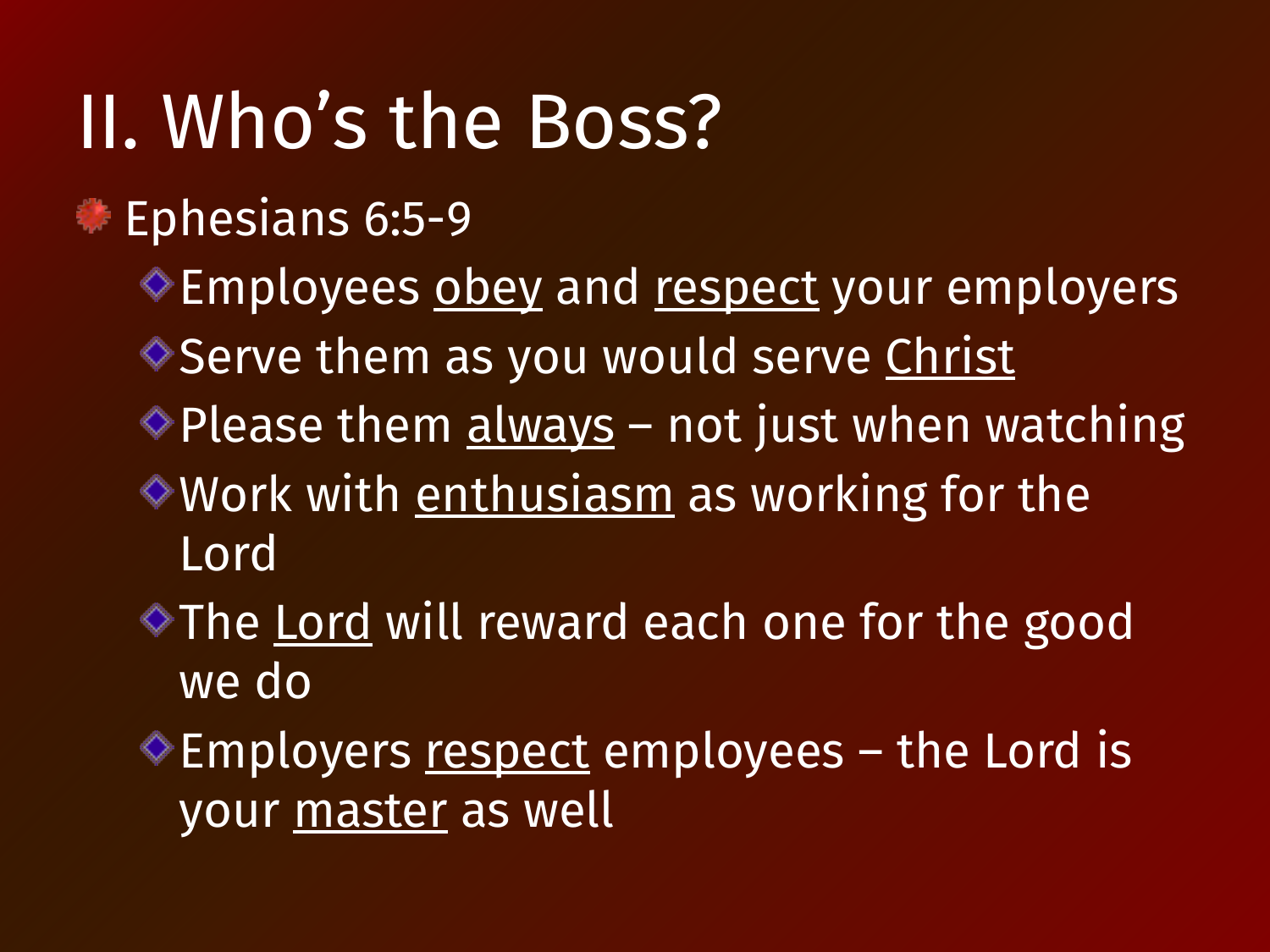

# II. Who’s the Boss?
Ephesians 6:5-9
Employees obey and respect your employers
Serve them as you would serve Christ
Please them always – not just when watching
Work with enthusiasm as working for the Lord
The Lord will reward each one for the good we do
Employers respect employees – the Lord is your master as well